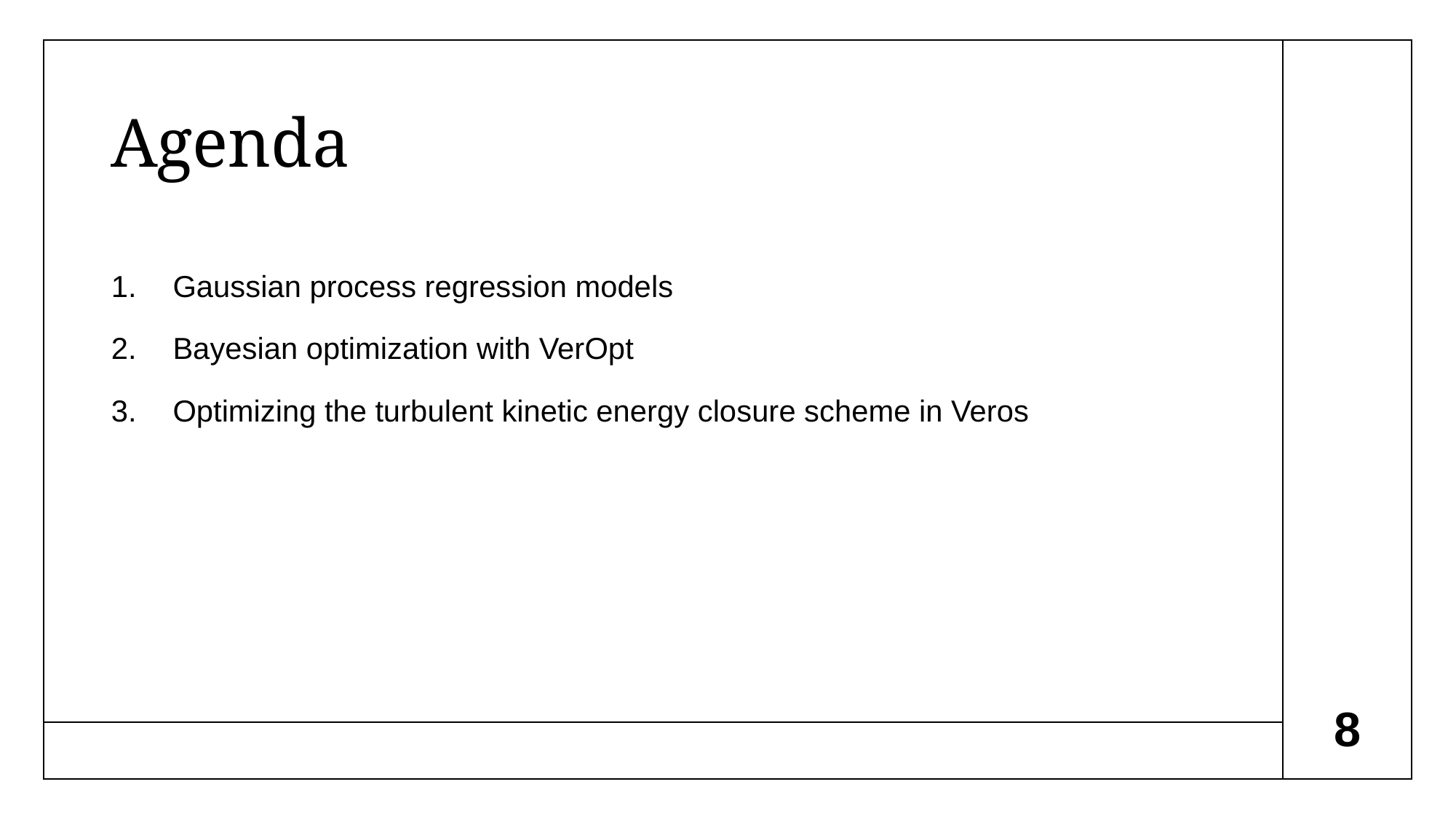

# Agenda
Gaussian process regression models
Bayesian optimization with VerOpt
Optimizing the turbulent kinetic energy closure scheme in Veros

8